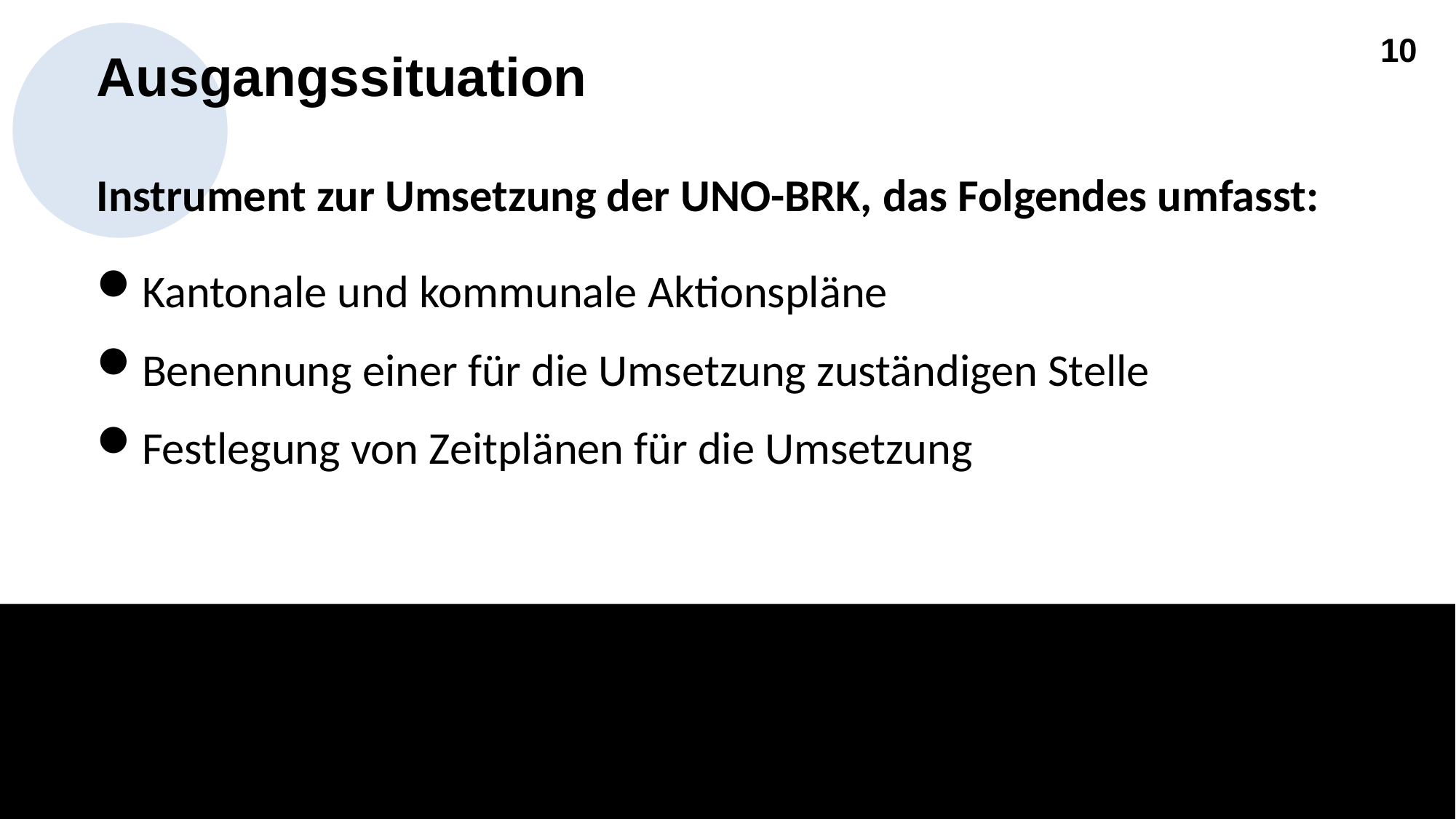

# Ausgangssituation
10
Instrument zur Umsetzung der UNO-BRK, das Folgendes umfasst:
Kantonale und kommunale Aktionspläne
Benennung einer für die Umsetzung zuständigen Stelle
Festlegung von Zeitplänen für die Umsetzung